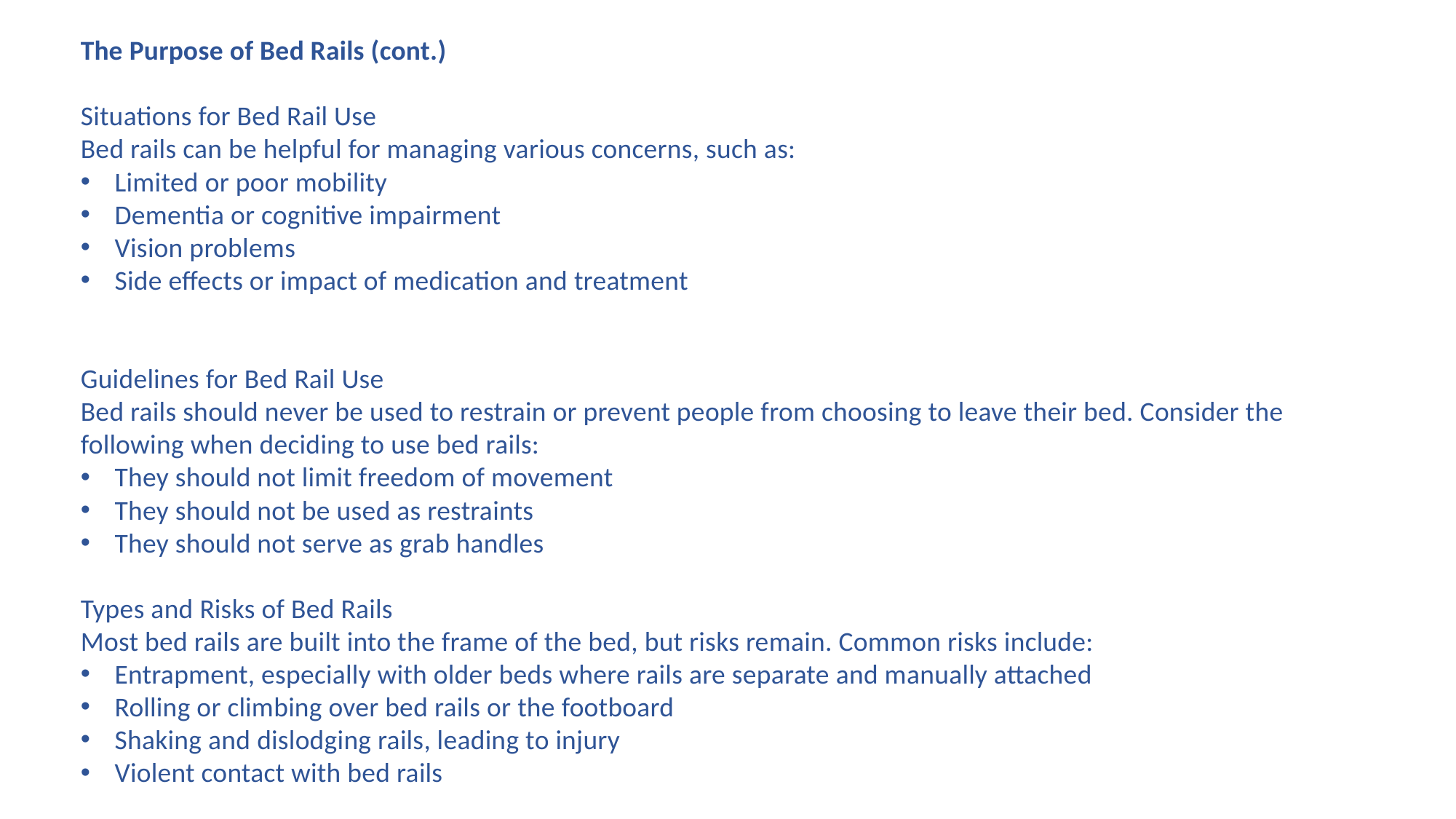

The Purpose of Bed Rails (cont.)

Situations for Bed Rail Use
Bed rails can be helpful for managing various concerns, such as:
Limited or poor mobility
Dementia or cognitive impairment
Vision problems
Side effects or impact of medication and treatment

Guidelines for Bed Rail Use
Bed rails should never be used to restrain or prevent people from choosing to leave their bed. Consider the following when deciding to use bed rails:
They should not limit freedom of movement
They should not be used as restraints
They should not serve as grab handles

Types and Risks of Bed Rails
Most bed rails are built into the frame of the bed, but risks remain. Common risks include:
Entrapment, especially with older beds where rails are separate and manually attached
Rolling or climbing over bed rails or the footboard
Shaking and dislodging rails, leading to injury
Violent contact with bed rails